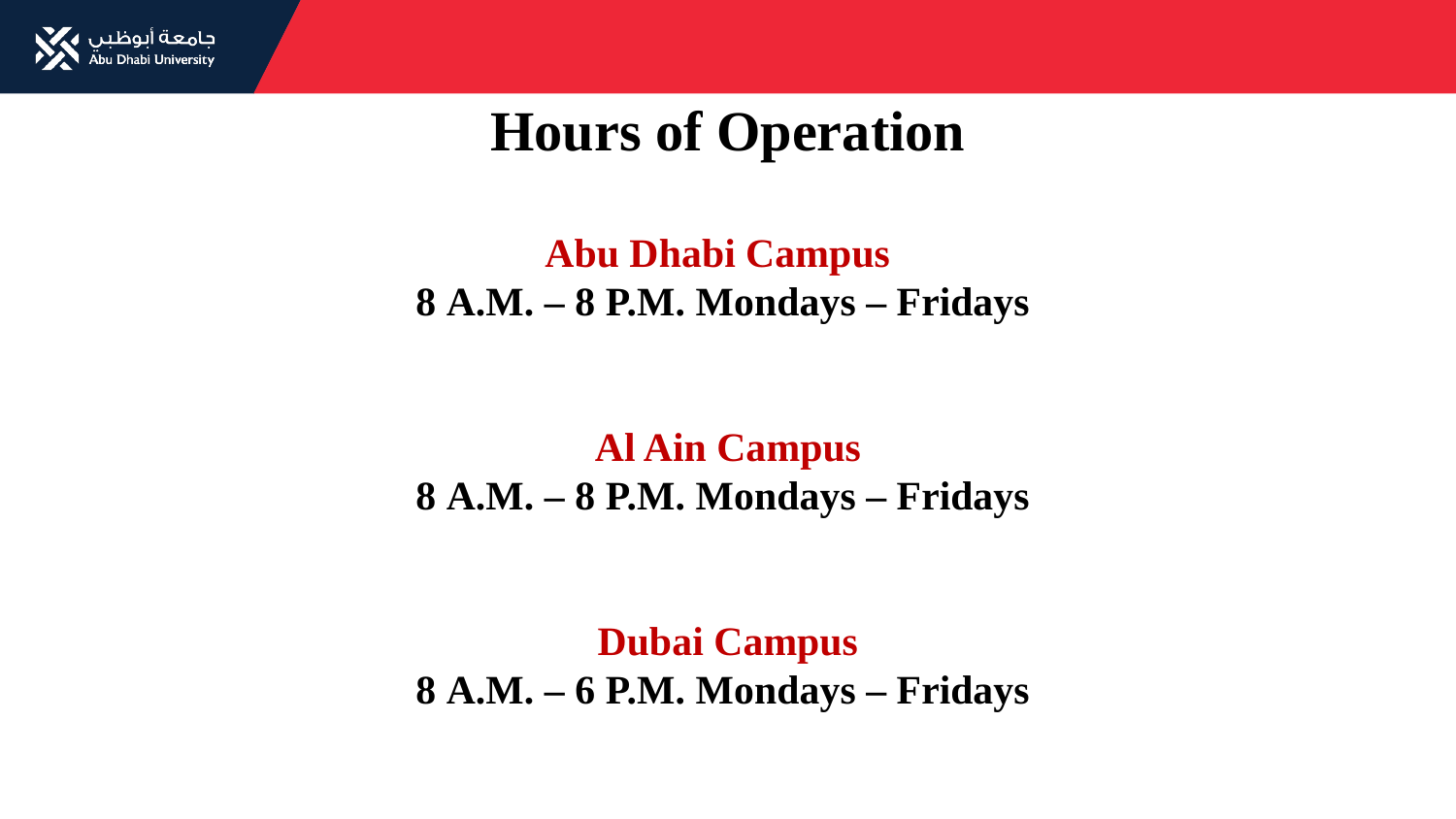

Hours of Operation
Abu Dhabi Campus
8 A.M. – 8 P.M. Mondays – Fridays

Al Ain Campus
8 A.M. – 8 P.M. Mondays – Fridays

Dubai Campus
8 A.M. – 6 P.M. Mondays – Fridays